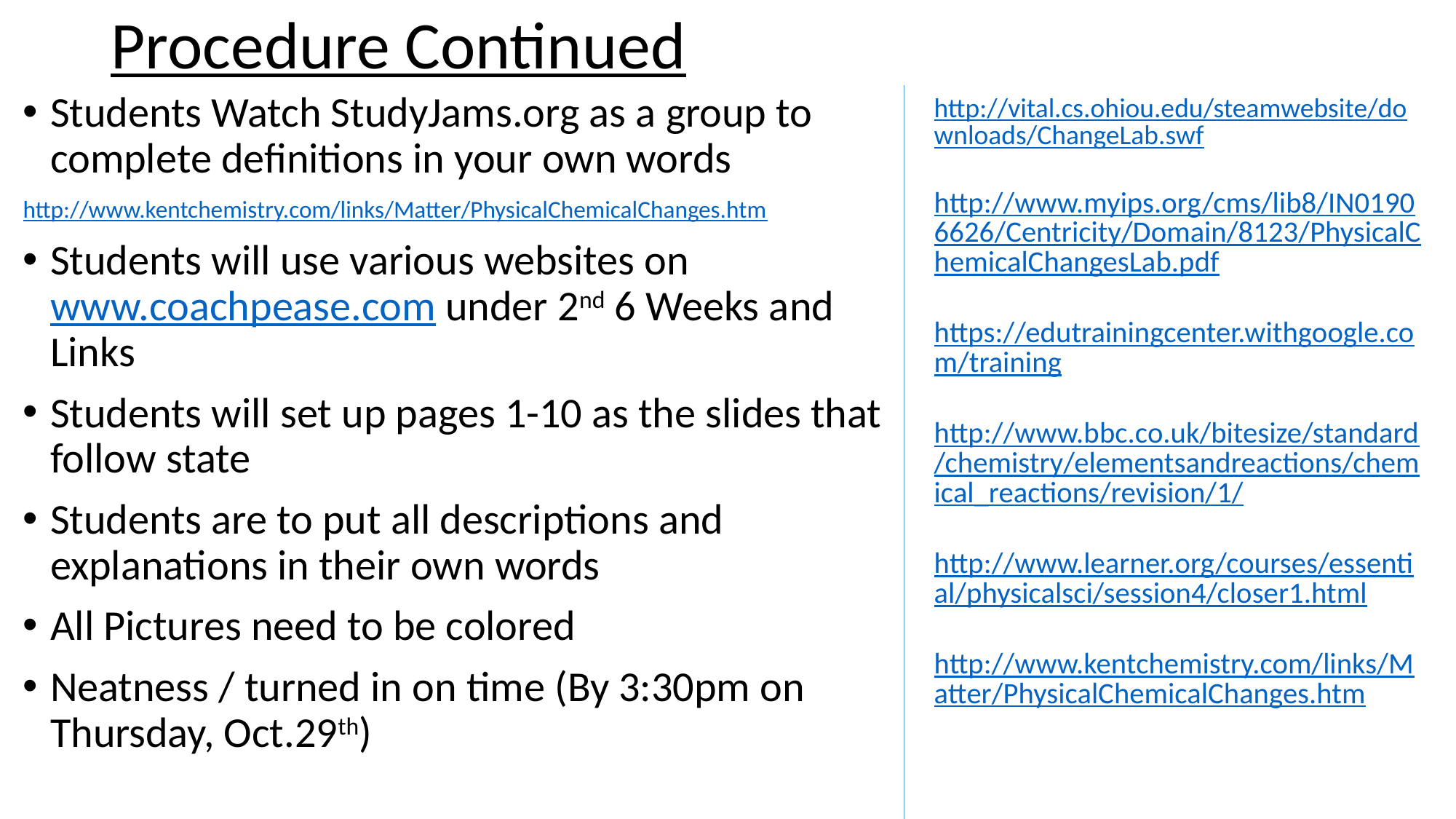

# Procedure Continued
Students Watch StudyJams.org as a group to complete definitions in your own words
http://www.kentchemistry.com/links/Matter/PhysicalChemicalChanges.htm
Students will use various websites on www.coachpease.com under 2nd 6 Weeks and Links
Students will set up pages 1-10 as the slides that follow state
Students are to put all descriptions and explanations in their own words
All Pictures need to be colored
Neatness / turned in on time (By 3:30pm on Thursday, Oct.29th)

http://vital.cs.ohiou.edu/steamwebsite/downloads/ChangeLab.swf

http://www.myips.org/cms/lib8/IN01906626/Centricity/Domain/8123/PhysicalChemicalChangesLab.pdf

https://edutrainingcenter.withgoogle.com/training

http://www.bbc.co.uk/bitesize/standard/chemistry/elementsandreactions/chemical_reactions/revision/1/

http://www.learner.org/courses/essential/physicalsci/session4/closer1.html

http://www.kentchemistry.com/links/Matter/PhysicalChemicalChanges.htm